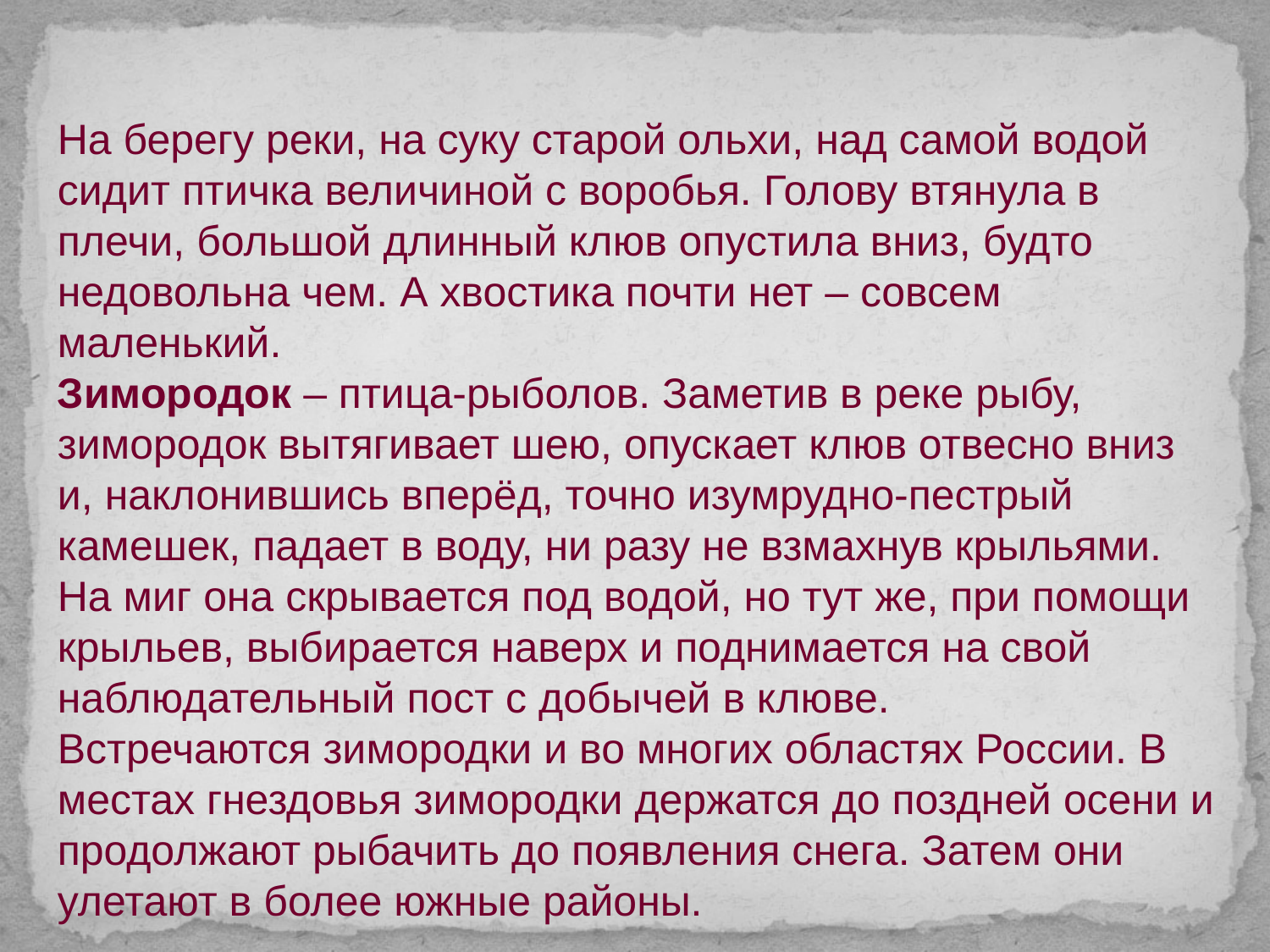

На берегу реки, на суку старой ольхи, над самой водой сидит птичка величиной с воробья. Голову втянула в плечи, большой длинный клюв опустила вниз, будто недовольна чем. А хвостика почти нет – совсем маленький.
Зимородок – птица-рыболов. Заметив в реке рыбу, зимородок вытягивает шею, опускает клюв отвесно вниз и, наклонившись вперёд, точно изумрудно-пестрый камешек, падает в воду, ни разу не взмахнув крыльями. На миг она скрывается под водой, но тут же, при помощи крыльев, выбирается наверх и поднимается на свой наблюдательный пост с добычей в клюве.
Встречаются зимородки и во многих областях России. В местах гнездовья зимородки держатся до поздней осени и продолжают рыбачить до появления снега. Затем они улетают в более южные районы.